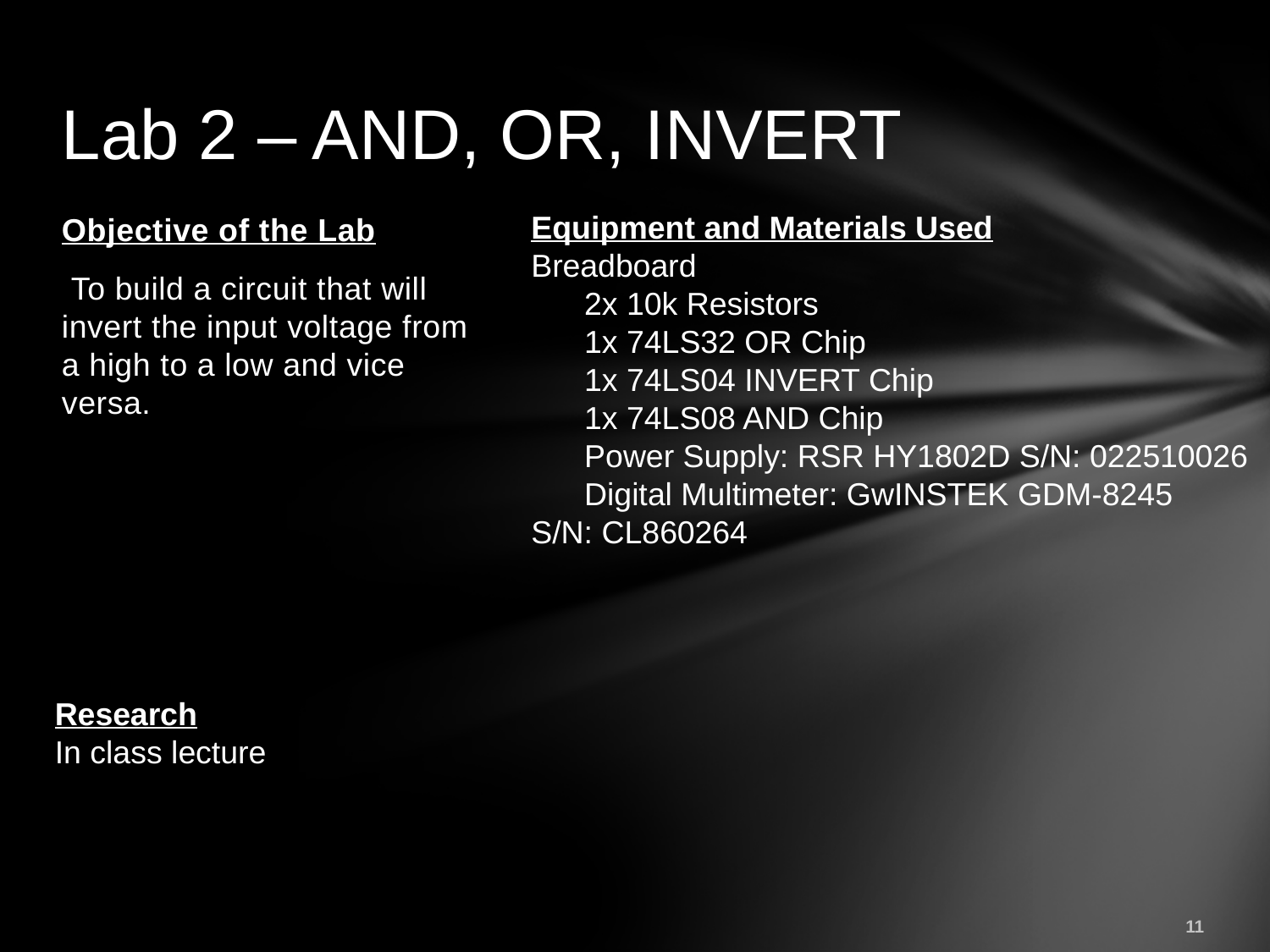

# Lab 2 – AND, OR, INVERT
Equipment and Materials Used
Breadboard
      2x 10k Resistors
      1x 74LS32 OR Chip
      1x 74LS04 INVERT Chip
      1x 74LS08 AND Chip
      Power Supply: RSR HY1802D S/N: 022510026
      Digital Multimeter: GwINSTEK GDM-8245
S/N: CL860264
Objective of the Lab
 To build a circuit that will invert the input voltage from a high to a low and vice versa.
Research
In class lecture

11